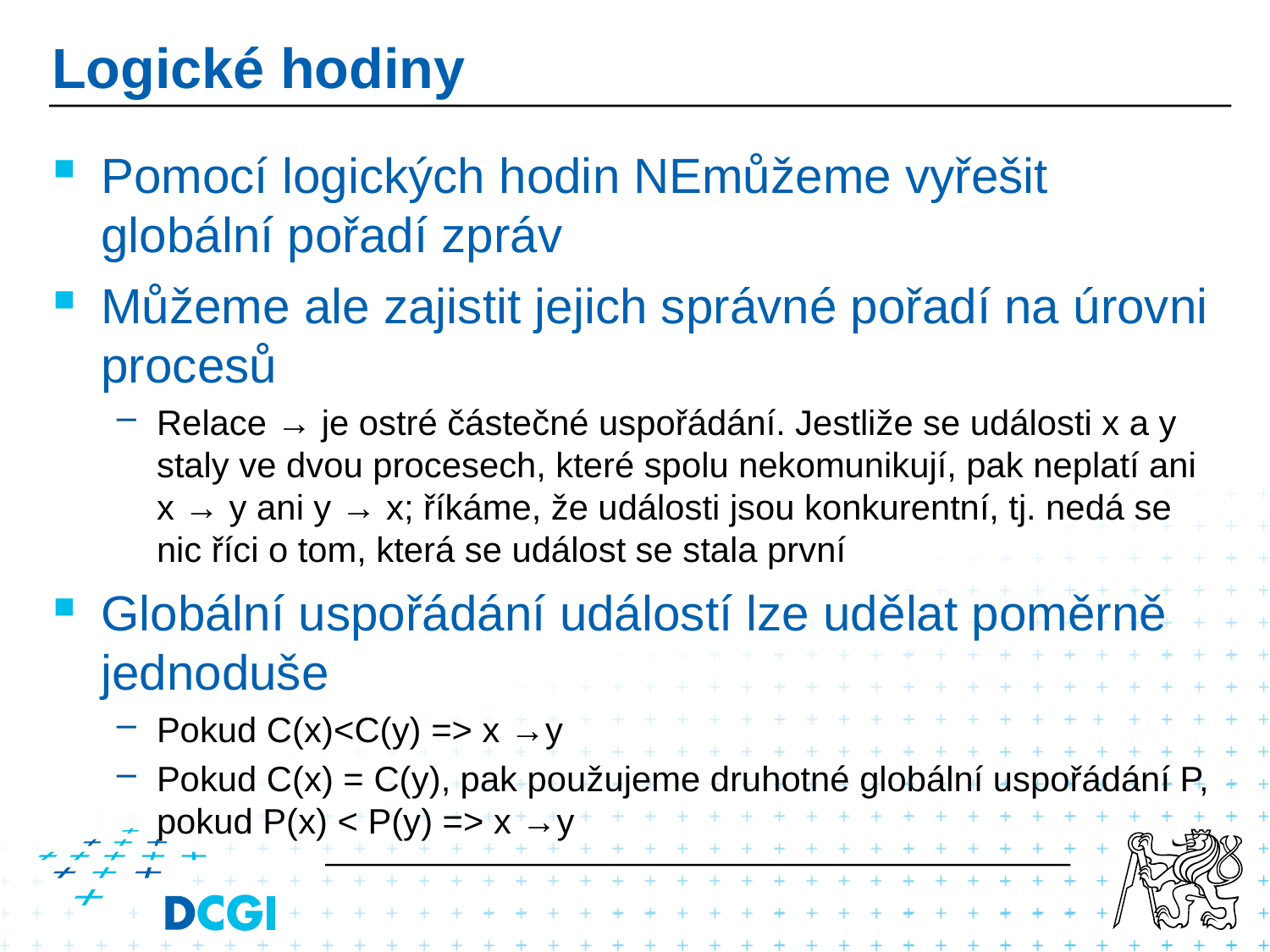

# Logické hodiny
Pomocí logických hodin NEmůžeme vyřešit globální pořadí zpráv
Můžeme ale zajistit jejich správné pořadí na úrovni procesů
Relace → je ostré částečné uspořádání. Jestliže se události x a y staly ve dvou procesech, které spolu nekomunikují, pak neplatí ani x → y ani y → x; říkáme, že události jsou konkurentní, tj. nedá se nic říci o tom, která se událost se stala první
Globální uspořádání událostí lze udělat poměrně jednoduše
Pokud C(x)<C(y) => x →y
Pokud C(x) = C(y), pak použujeme druhotné globální uspořádání P, pokud P(x) < P(y) => x →y